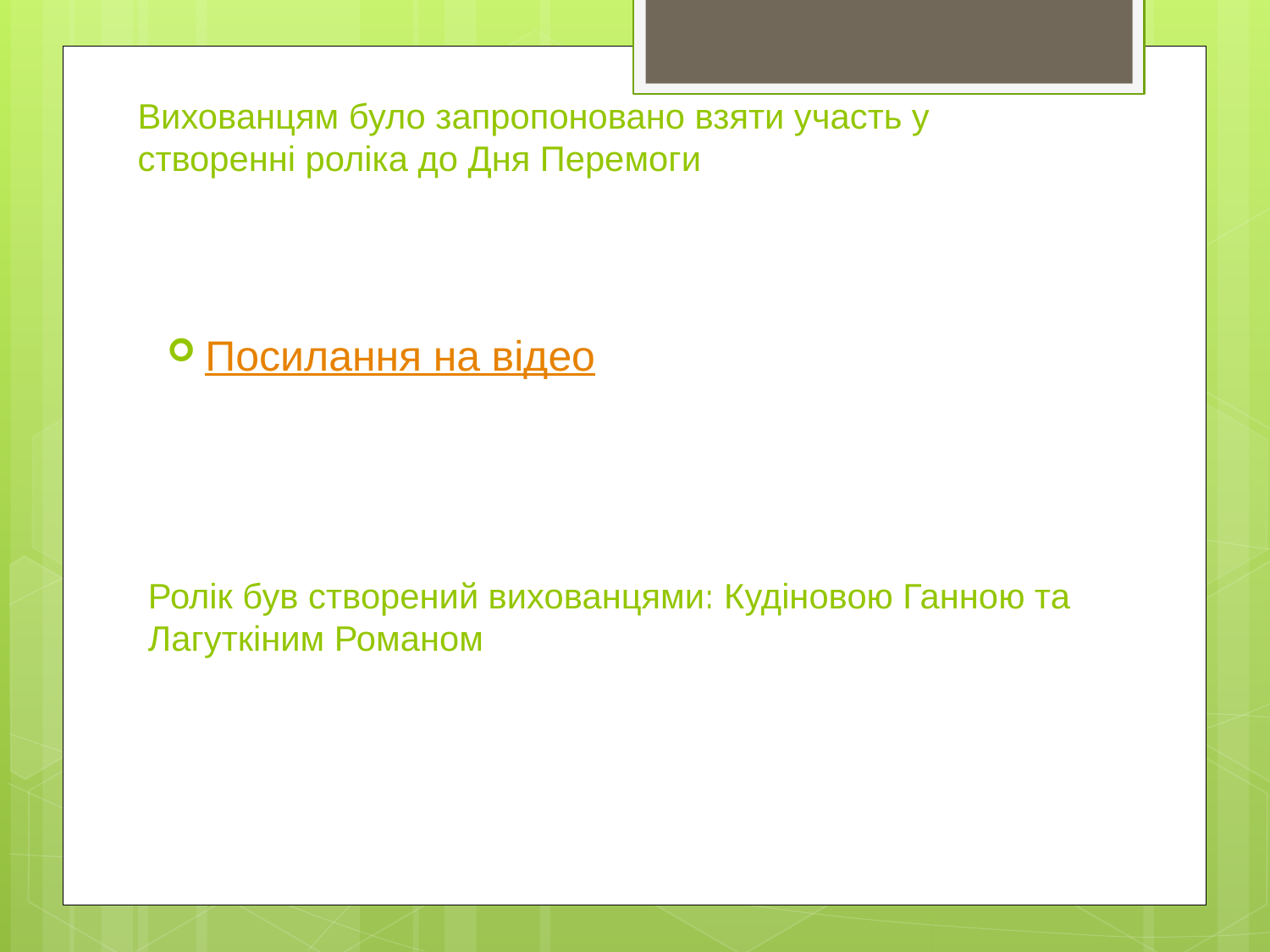

# Вихованцям було запропоновано взяти участь у створенні роліка до Дня Перемоги
Посилання на відео
Ролік був створений вихованцями: Кудіновою Ганною та Лагуткіним Романом